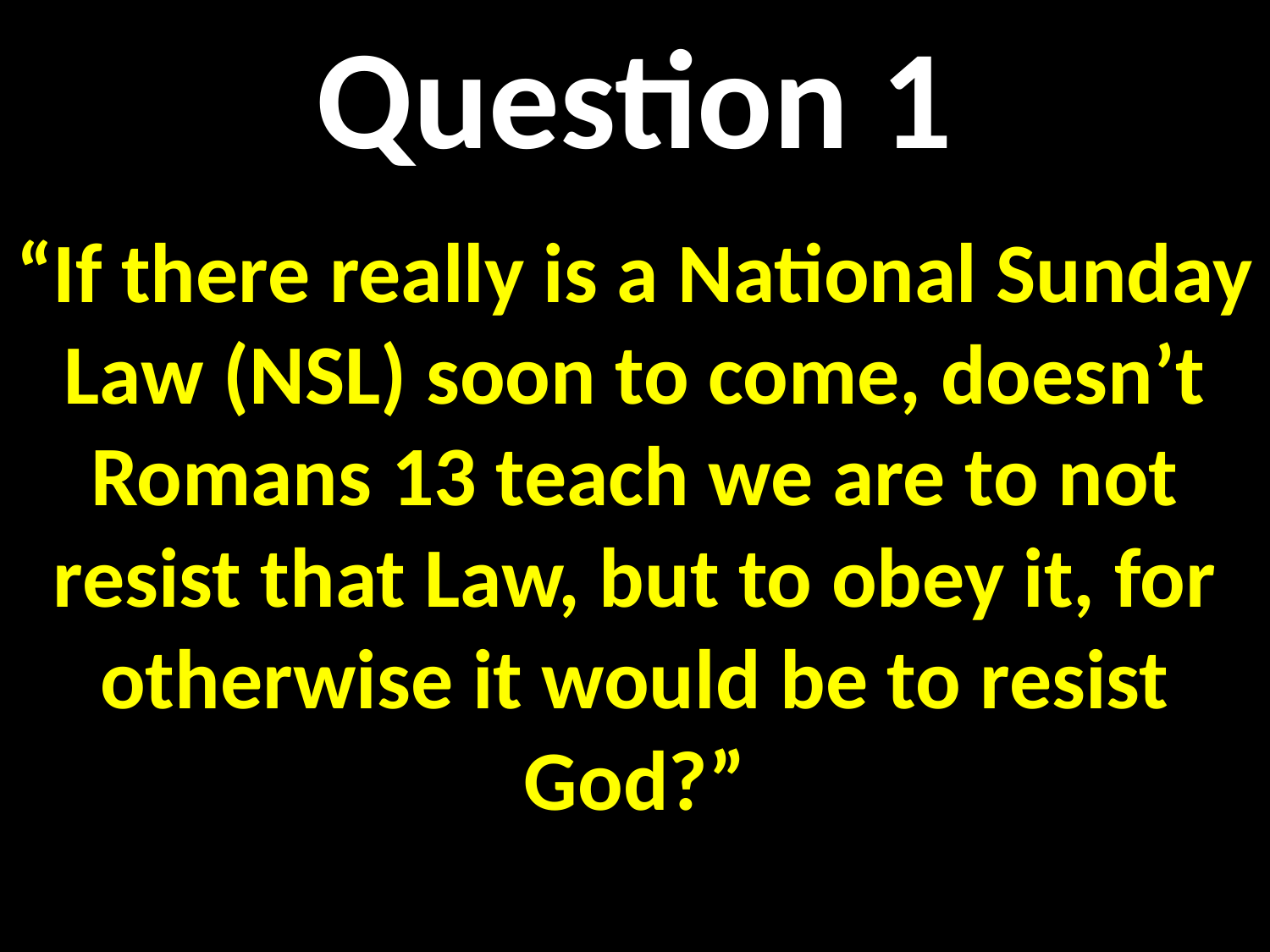

Question 1
“If there really is a National Sunday Law (NSL) soon to come, doesn’t Romans 13 teach we are to not resist that Law, but to obey it, for otherwise it would be to resist God?”